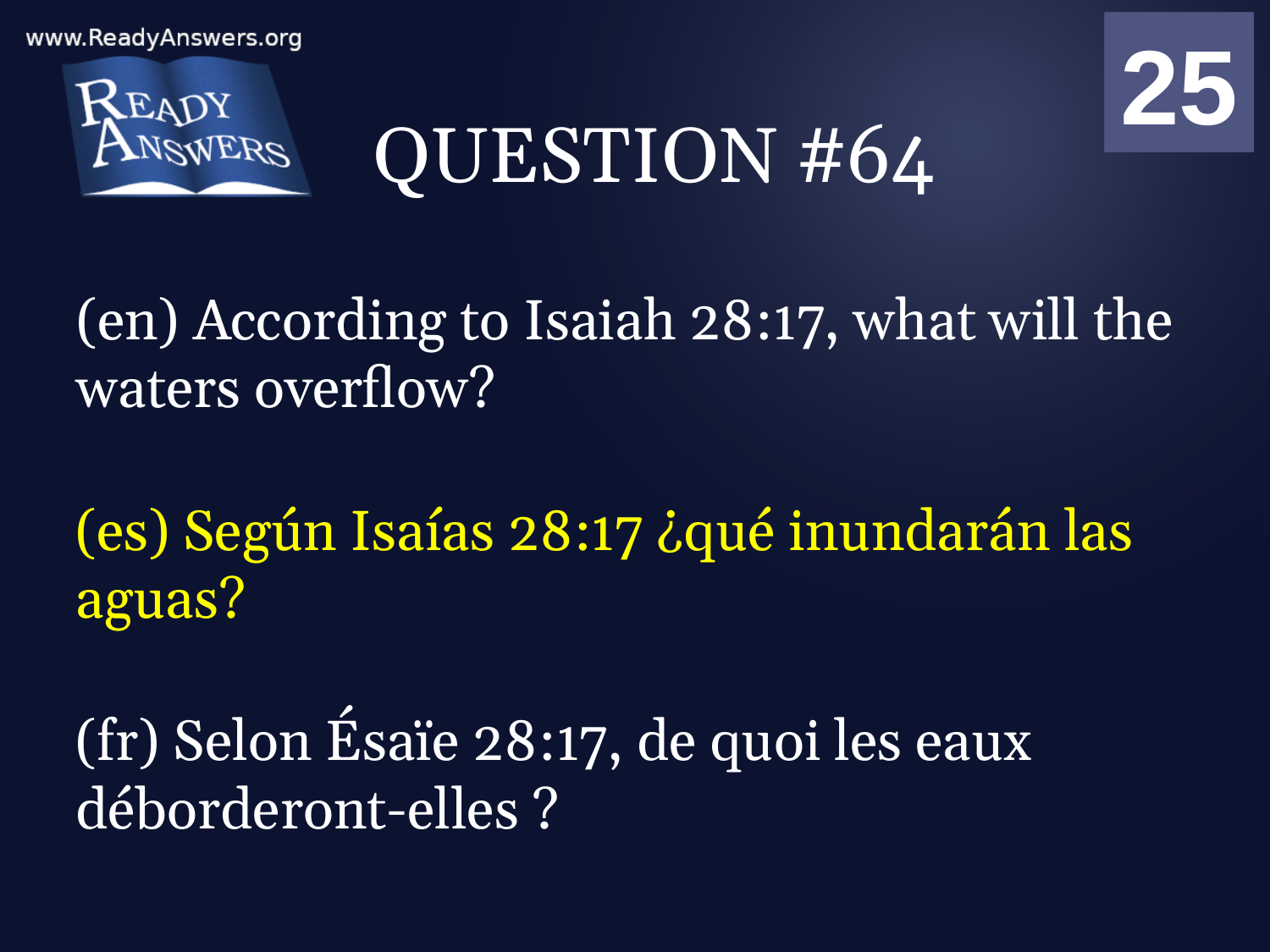

01
02
03
04
05
06
07
08
09
10
11
12
13
14
15
16
17
18
19
20
21
22
23
24
25
00
# QUESTION #64
(en) According to Isaiah 28:17, what will the waters overflow?
(es) Según Isaías 28:17 ¿qué inundarán las aguas?
(fr) Selon Ésaïe 28:17, de quoi les eaux déborderont-elles ?